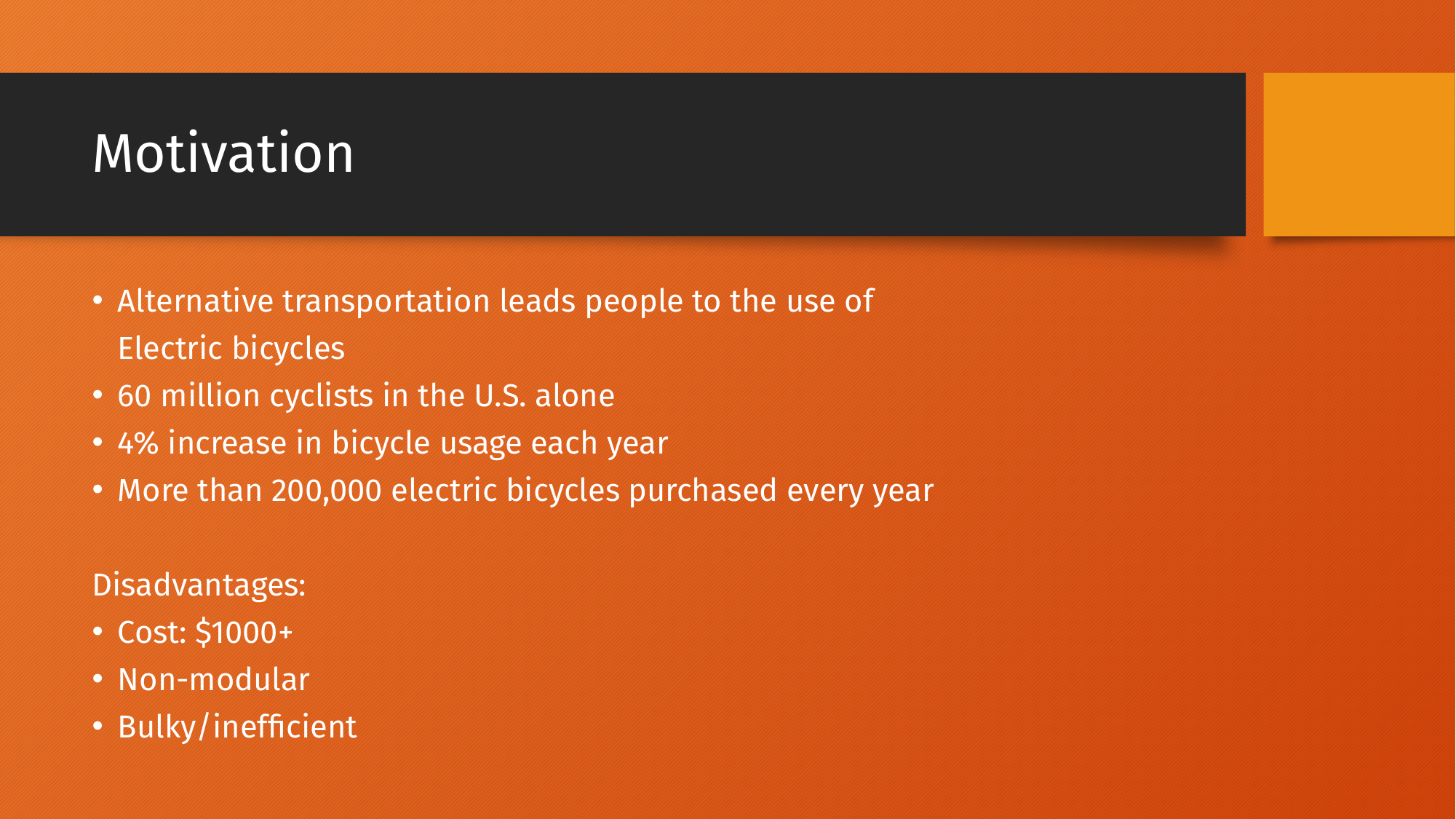

# Motivation
Alternative transportation leads people to the use of
   Electric bicycles
60 million cyclists in the U.S. alone
4% increase in bicycle usage each year
More than 200,000 electric bicycles purchased every year

Disadvantages:
Cost: $1000+
Non-modular
Bulky/inefficient